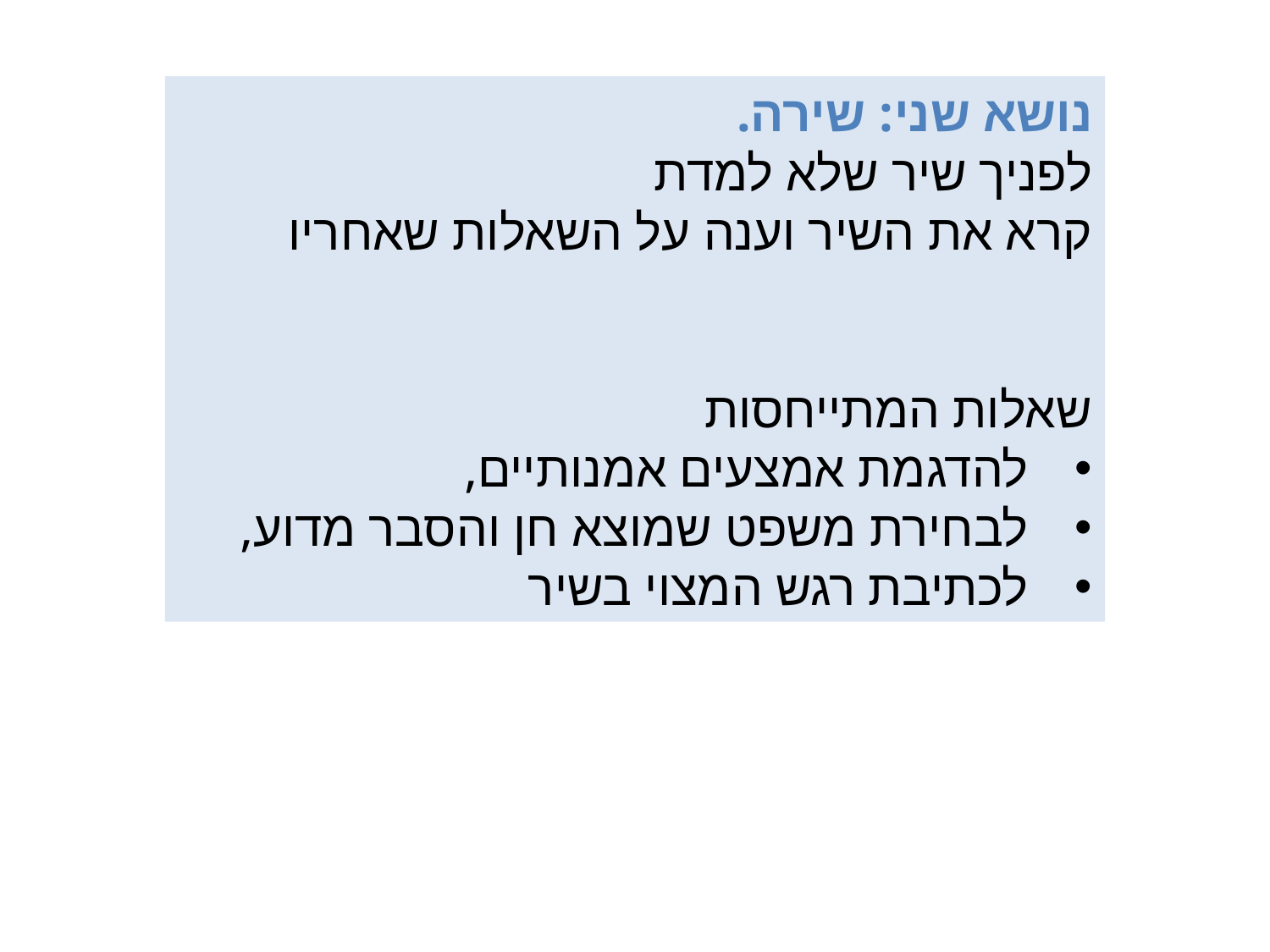

נושא שני: שירה.
לפניך שיר שלא למדת
קרא את השיר וענה על השאלות שאחריו

שאלות המתייחסות
להדגמת אמצעים אמנותיים,
לבחירת משפט שמוצא חן והסבר מדוע,
לכתיבת רגש המצוי בשיר